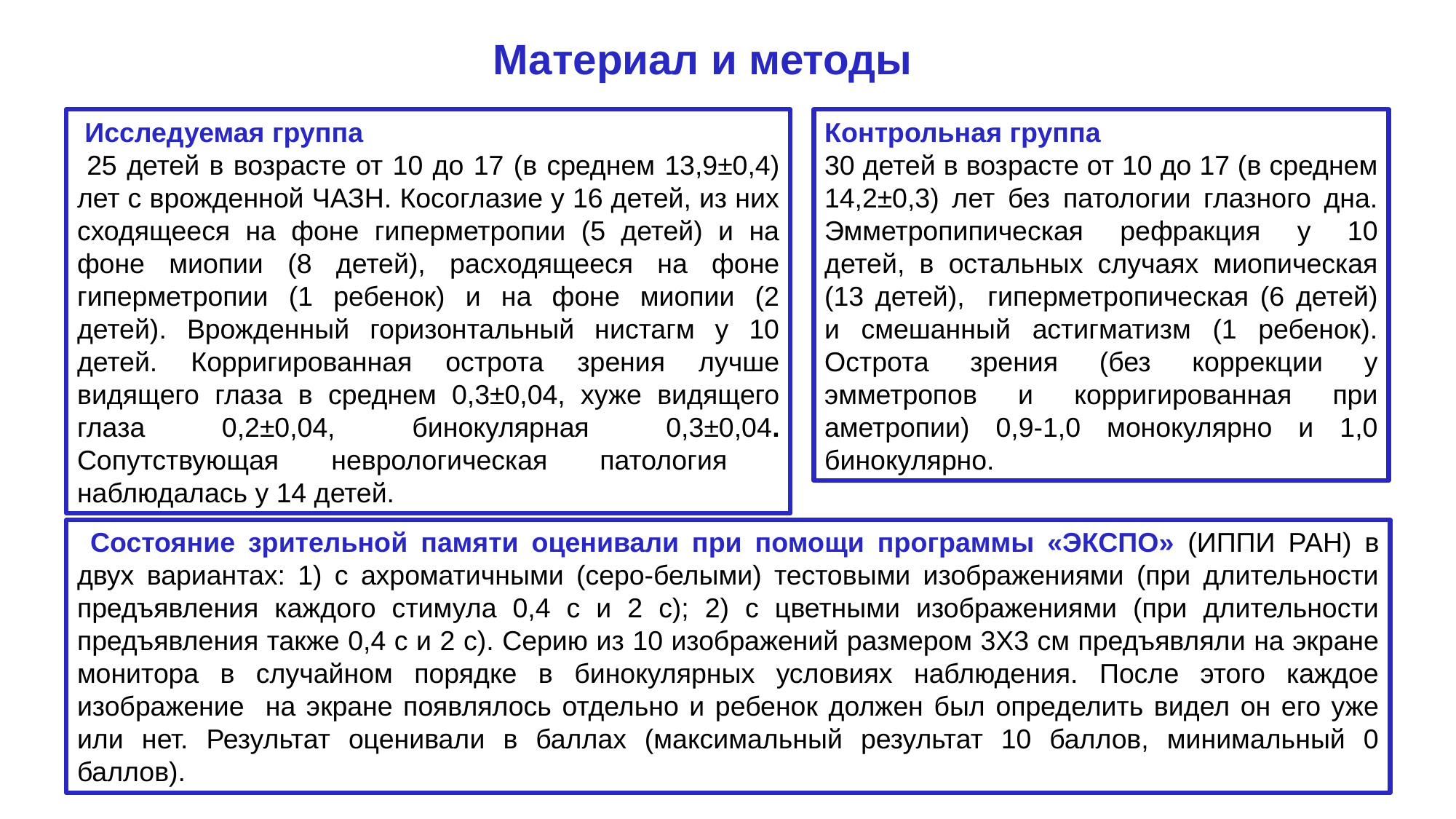

Материал и методы
 Исследуемая группа
 25 детей в возрасте от 10 до 17 (в среднем 13,9±0,4) лет с врожденной ЧАЗН. Косоглазие у 16 детей, из них сходящееся на фоне гиперметропии (5 детей) и на фоне миопии (8 детей), расходящееся на фоне гиперметропии (1 ребенок) и на фоне миопии (2 детей). Врожденный горизонтальный нистагм у 10 детей. Корригированная острота зрения лучше видящего глаза в среднем 0,3±0,04, хуже видящего глаза 0,2±0,04, бинокулярная 0,3±0,04. Сопутствующая неврологическая патология  наблюдалась у 14 детей.
Контрольная группа
30 детей в возрасте от 10 до 17 (в среднем 14,2±0,3) лет без патологии глазного дна. Эмметропипическая рефракция у 10 детей, в остальных случаях миопическая (13 детей),  гиперметропическая (6 детей) и смешанный астигматизм (1 ребенок). Острота зрения (без коррекции у эмметропов и корригированная при аметропии) 0,9-1,0 монокулярно и 1,0 бинокулярно.
 Состояние зрительной памяти оценивали при помощи программы «ЭКСПО» (ИППИ РАН) в двух вариантах: 1) с ахроматичными (серо-белыми) тестовыми изображениями (при длительности предъявления каждого стимула 0,4 с и 2 с); 2) с цветными изображениями (при длительности предъявления также 0,4 с и 2 с). Серию из 10 изображений размером 3Х3 см предъявляли на экране монитора в случайном порядке в бинокулярных условиях наблюдения. После этого каждое изображение  на экране появлялось отдельно и ребенок должен был определить видел он его уже или нет. Результат оценивали в баллах (максимальный результат 10 баллов, минимальный 0 баллов).